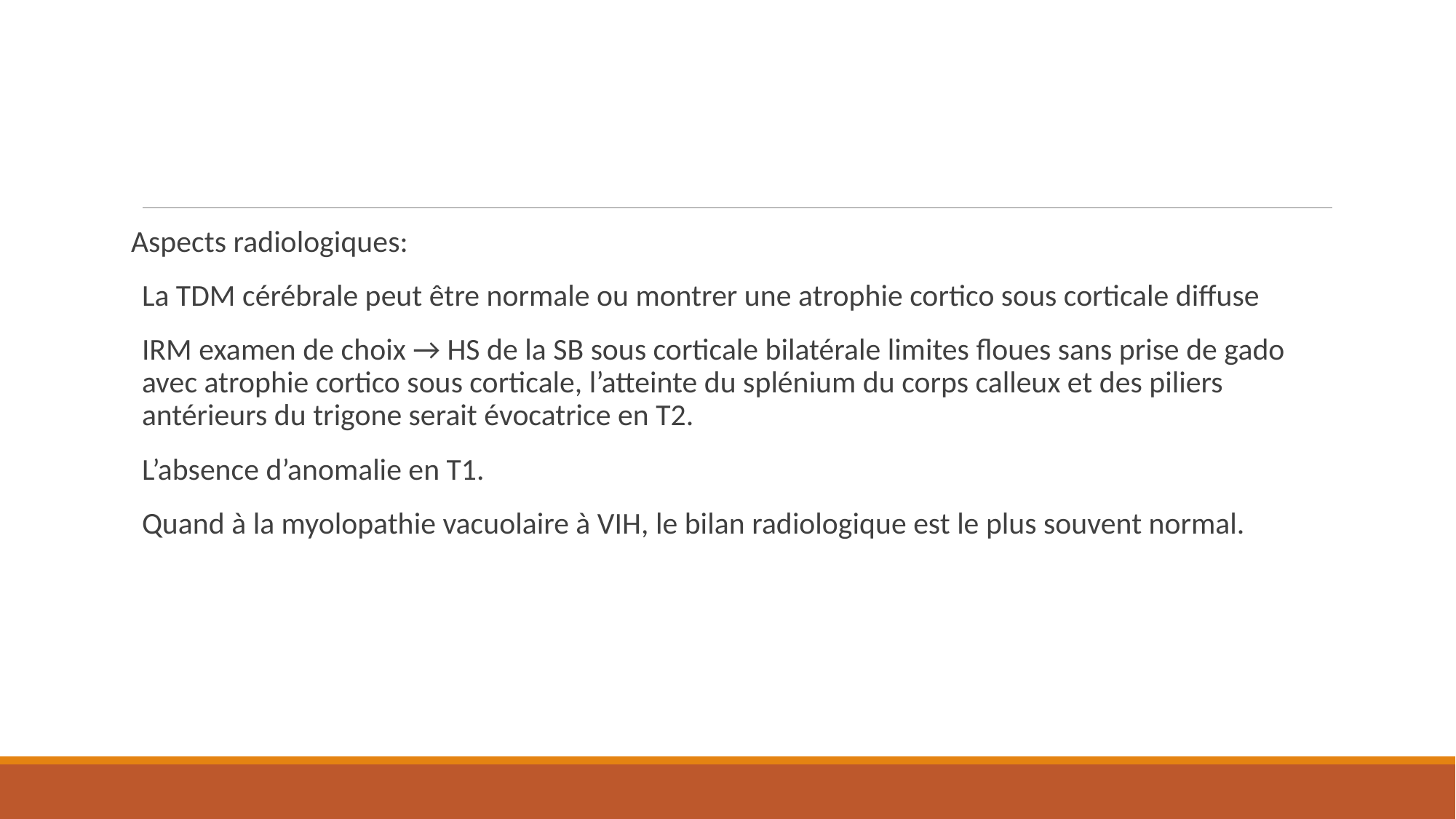

Aspects radiologiques:
La TDM cérébrale peut être normale ou montrer une atrophie cortico sous corticale diffuse
IRM examen de choix → HS de la SB sous corticale bilatérale limites floues sans prise de gado avec atrophie cortico sous corticale, l’atteinte du splénium du corps calleux et des piliers antérieurs du trigone serait évocatrice en T2.
L’absence d’anomalie en T1.
Quand à la myolopathie vacuolaire à VIH, le bilan radiologique est le plus souvent normal.